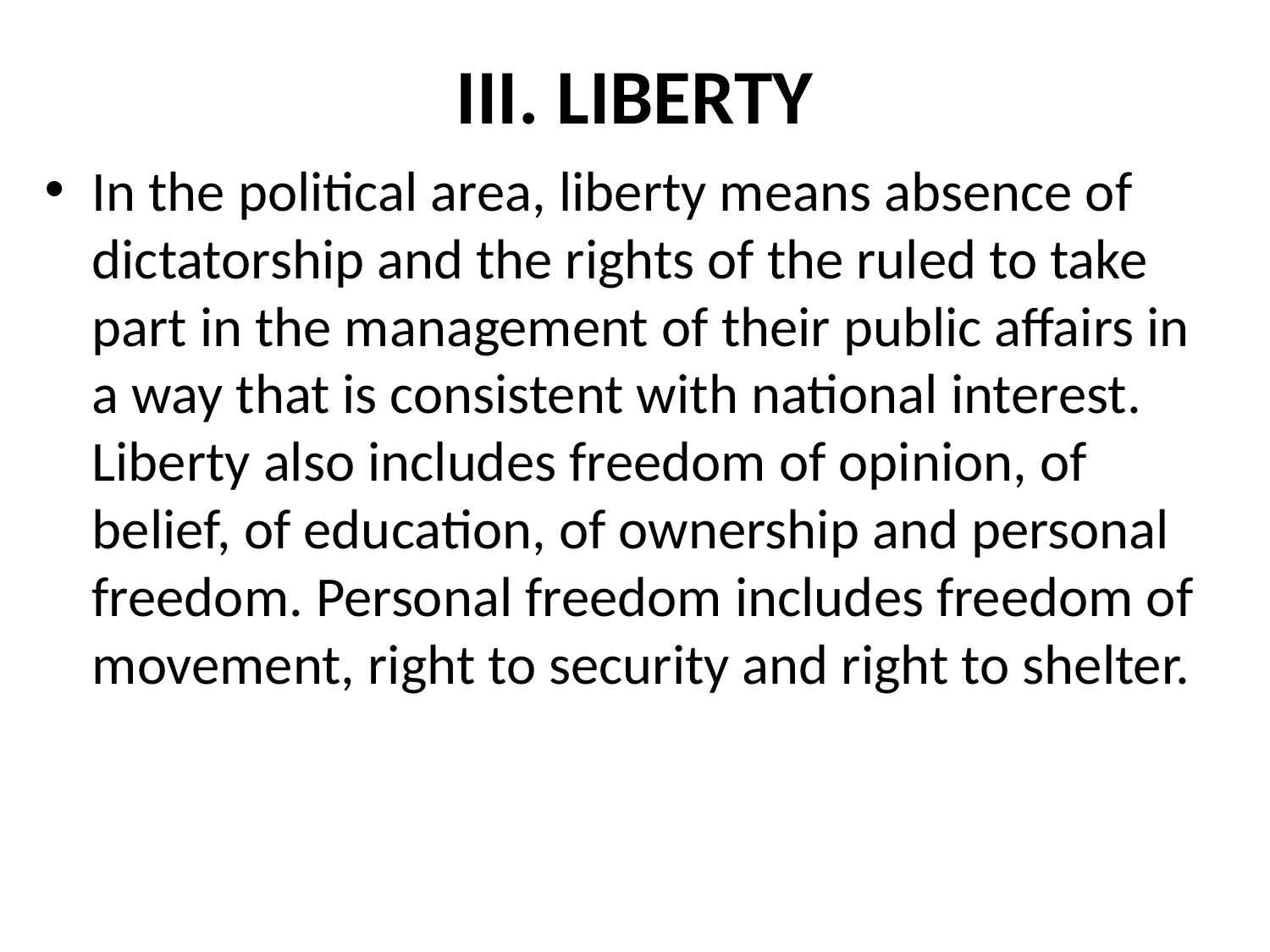

# III. LIBERTY
In the political area, liberty means absence of dictatorship and the rights of the ruled to take part in the management of their public affairs in a way that is consistent with national interest. Liberty also includes freedom of opinion, of belief, of education, of ownership and personal freedom. Personal freedom includes freedom of movement, right to security and right to shelter.